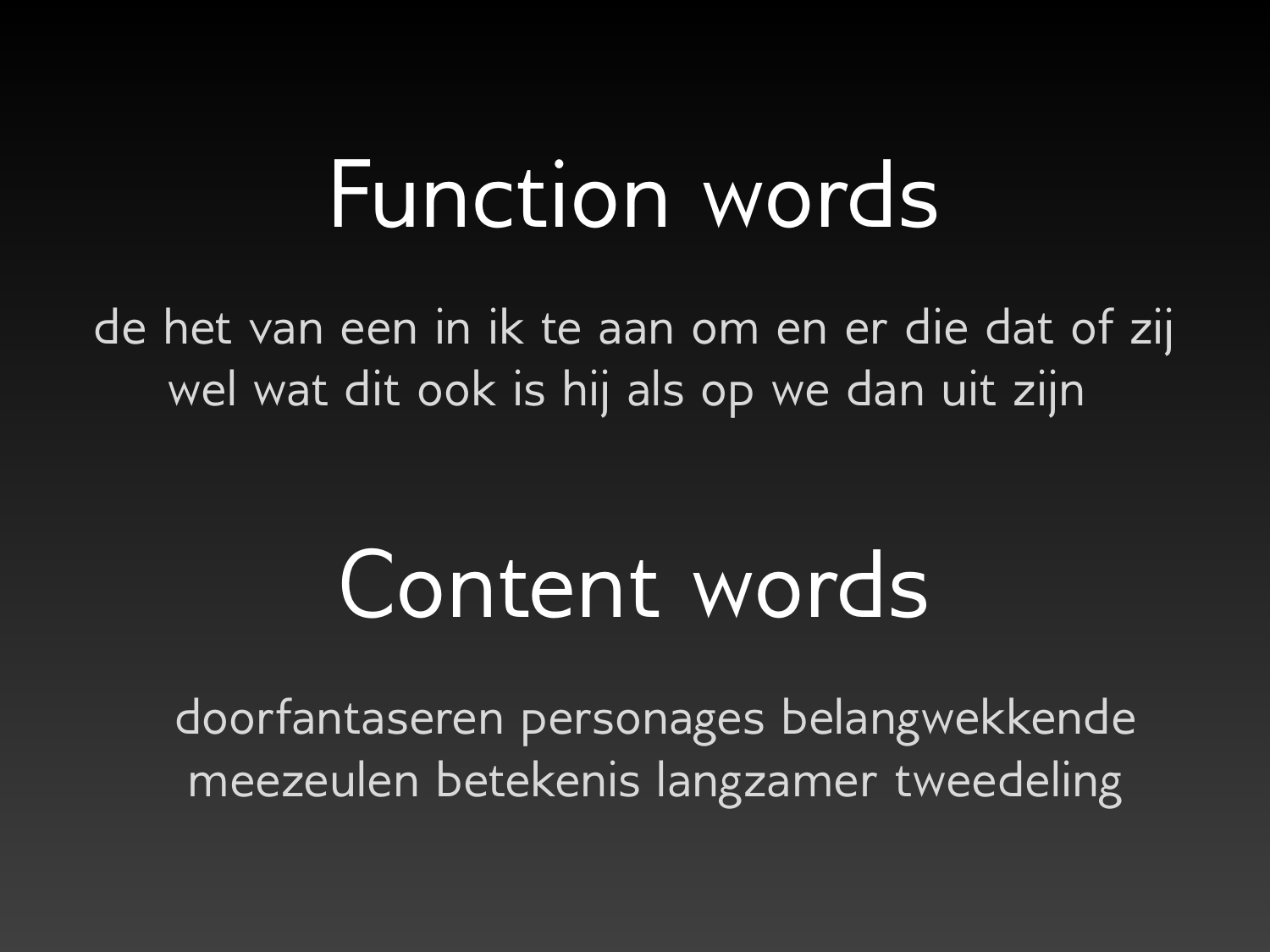

# Function words
de het van een in ik te aan om en er die dat of zij wel wat dit ook is hij als op we dan uit zijn
Content words
doorfantaseren personages belangwekkende meezeulen betekenis langzamer tweedeling